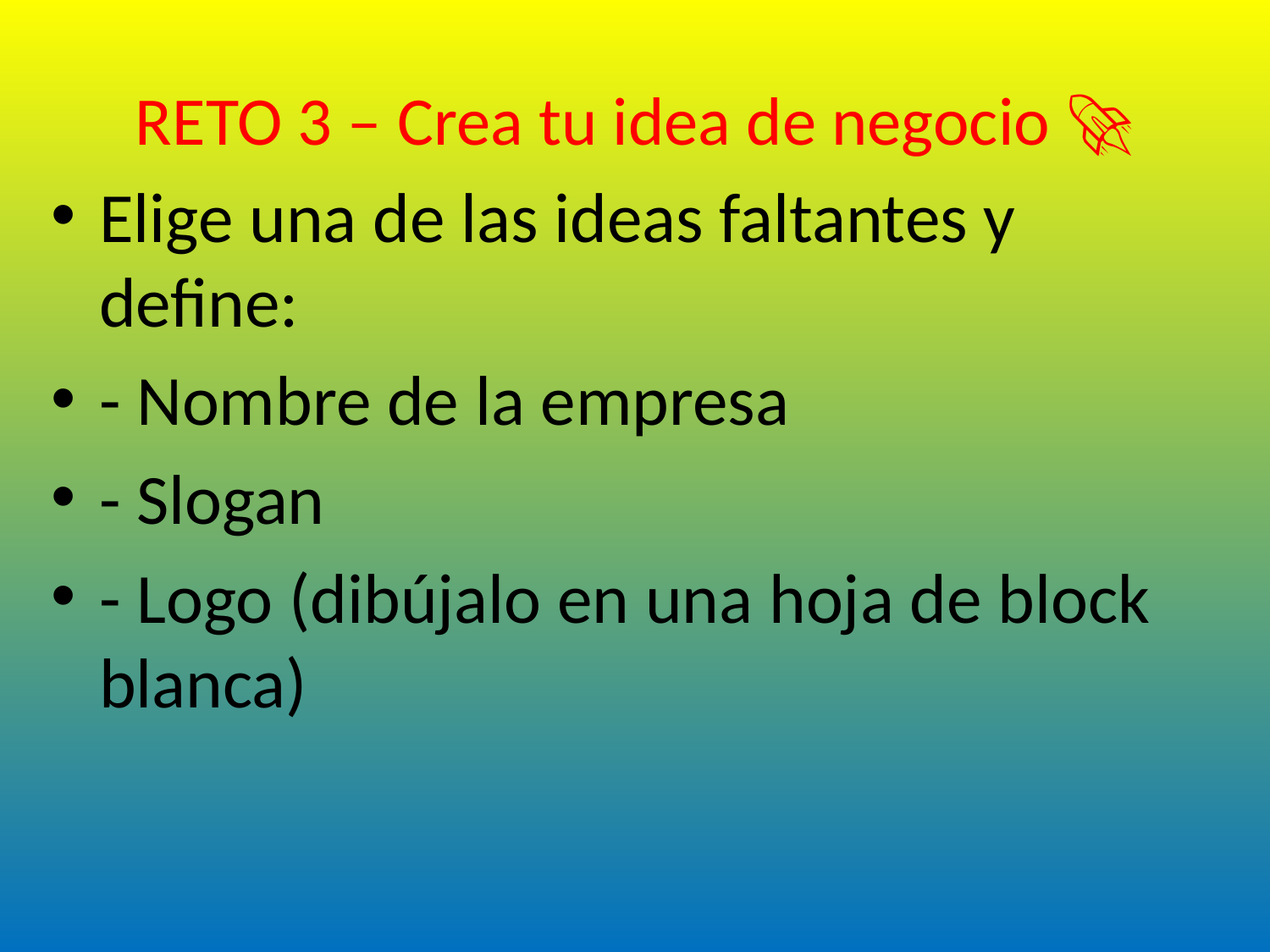

# RETO 3 – Crea tu idea de negocio 🚀
Elige una de las ideas faltantes y define:
- Nombre de la empresa
- Slogan
- Logo (dibújalo en una hoja de block blanca)